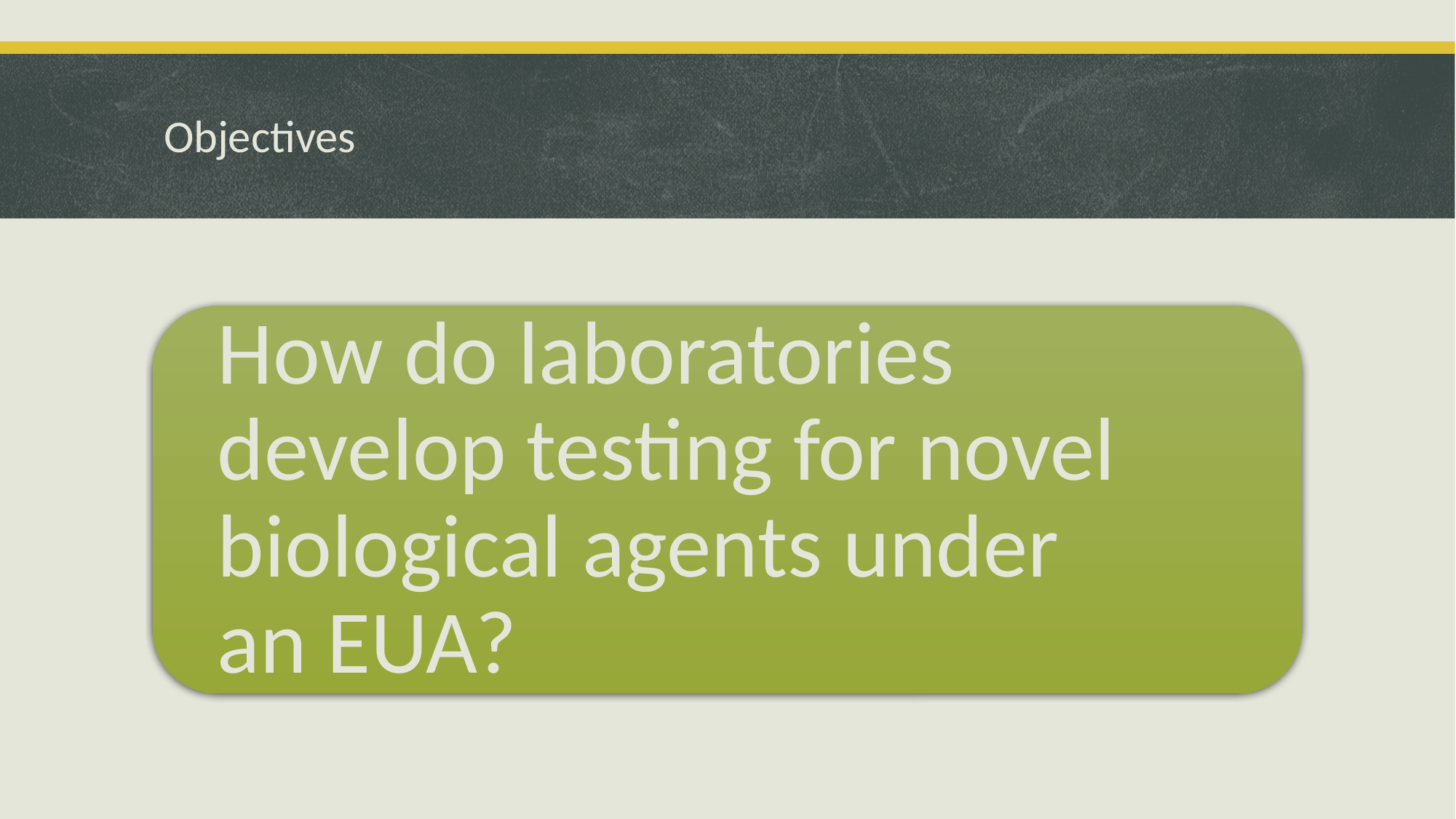

# Objectives
How do laboratories develop testing for novel biological agents under an EUA?